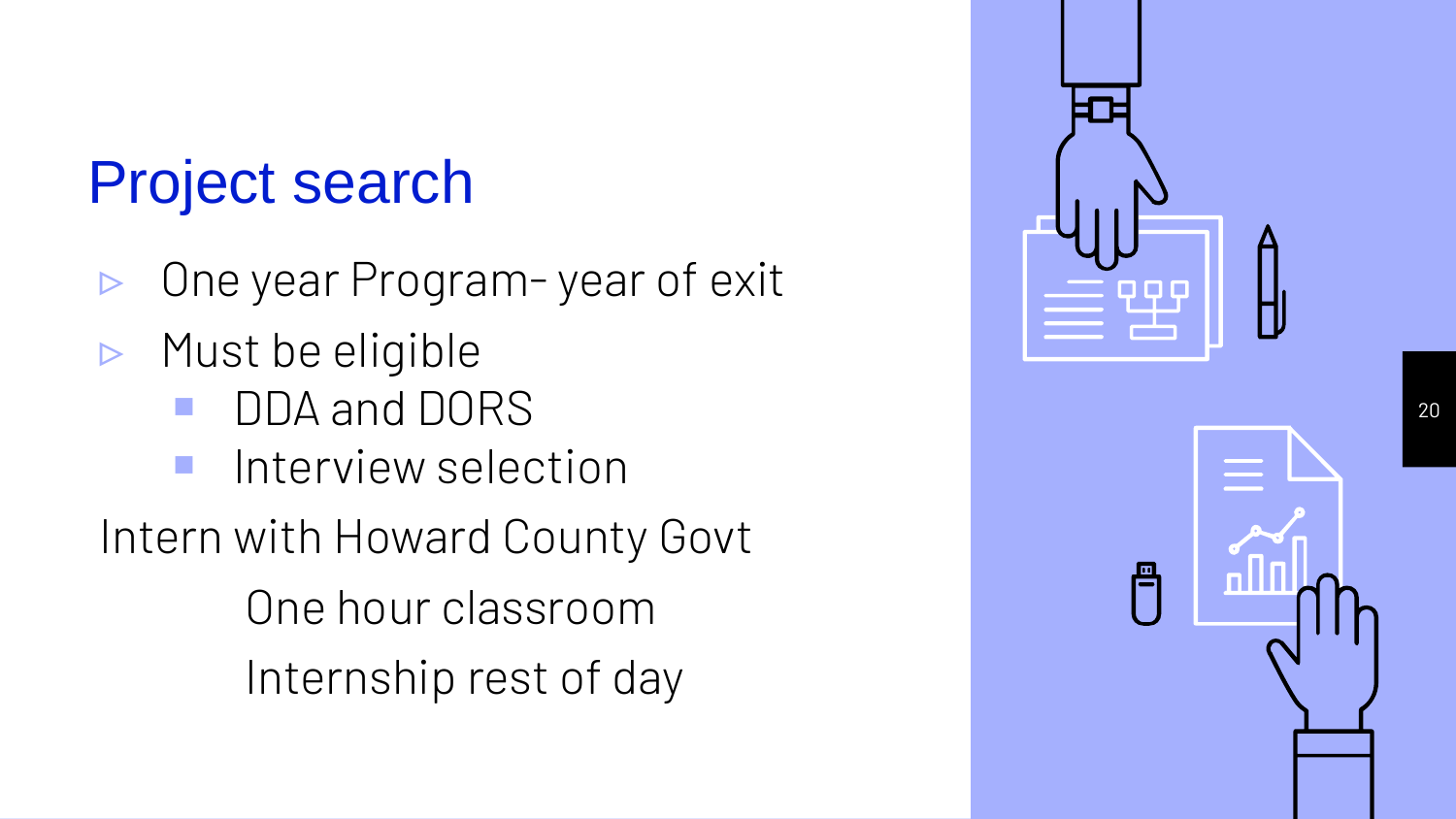

# Project search
One year Program- year of exit
Must be eligible
DDA and DORS
Interview selection
Intern with Howard County Govt
	One hour classroom
	Internship rest of day
20